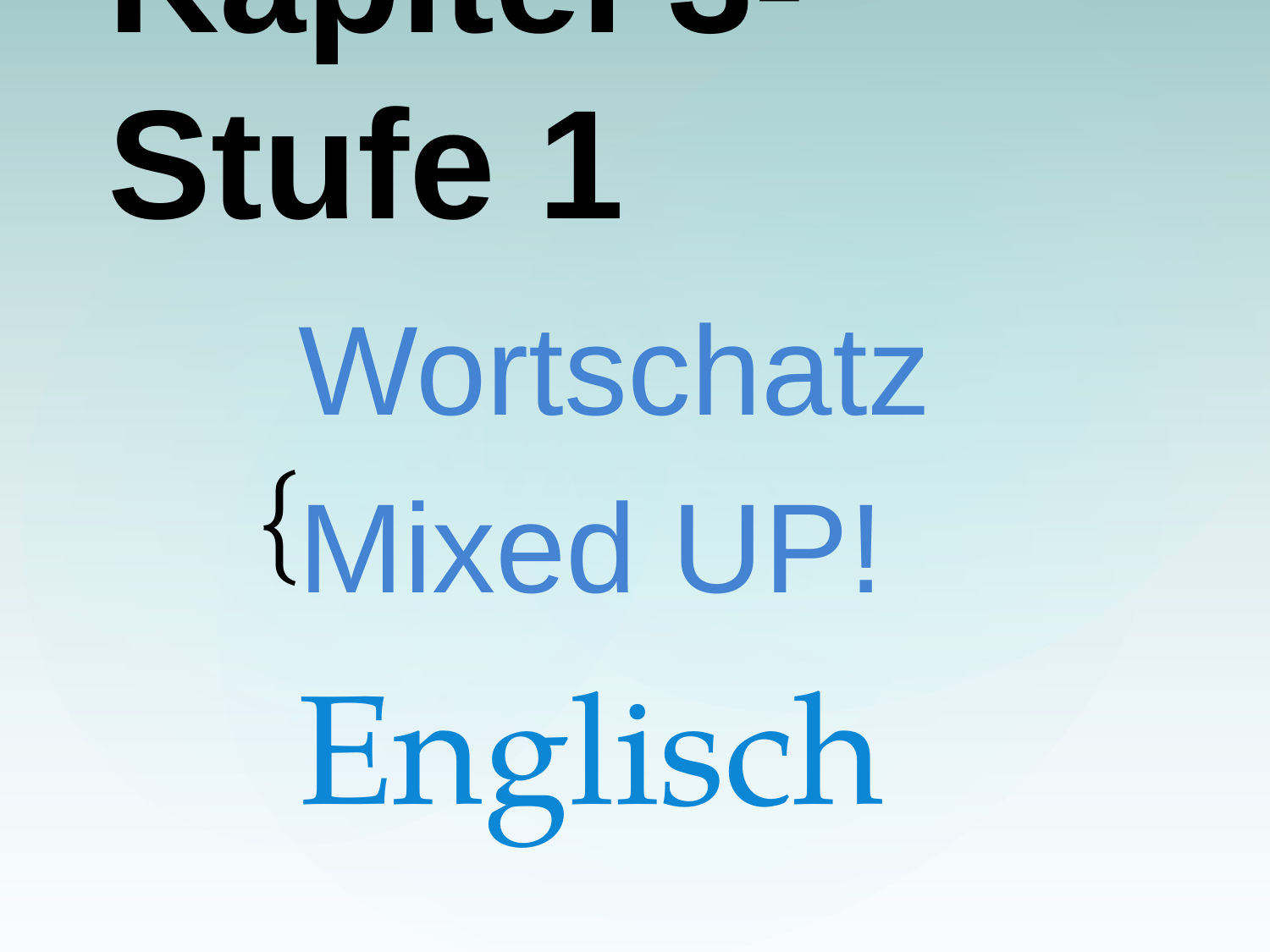

# Kapitel 3-Stufe 1
Wortschatz
Mixed UP!
Englisch